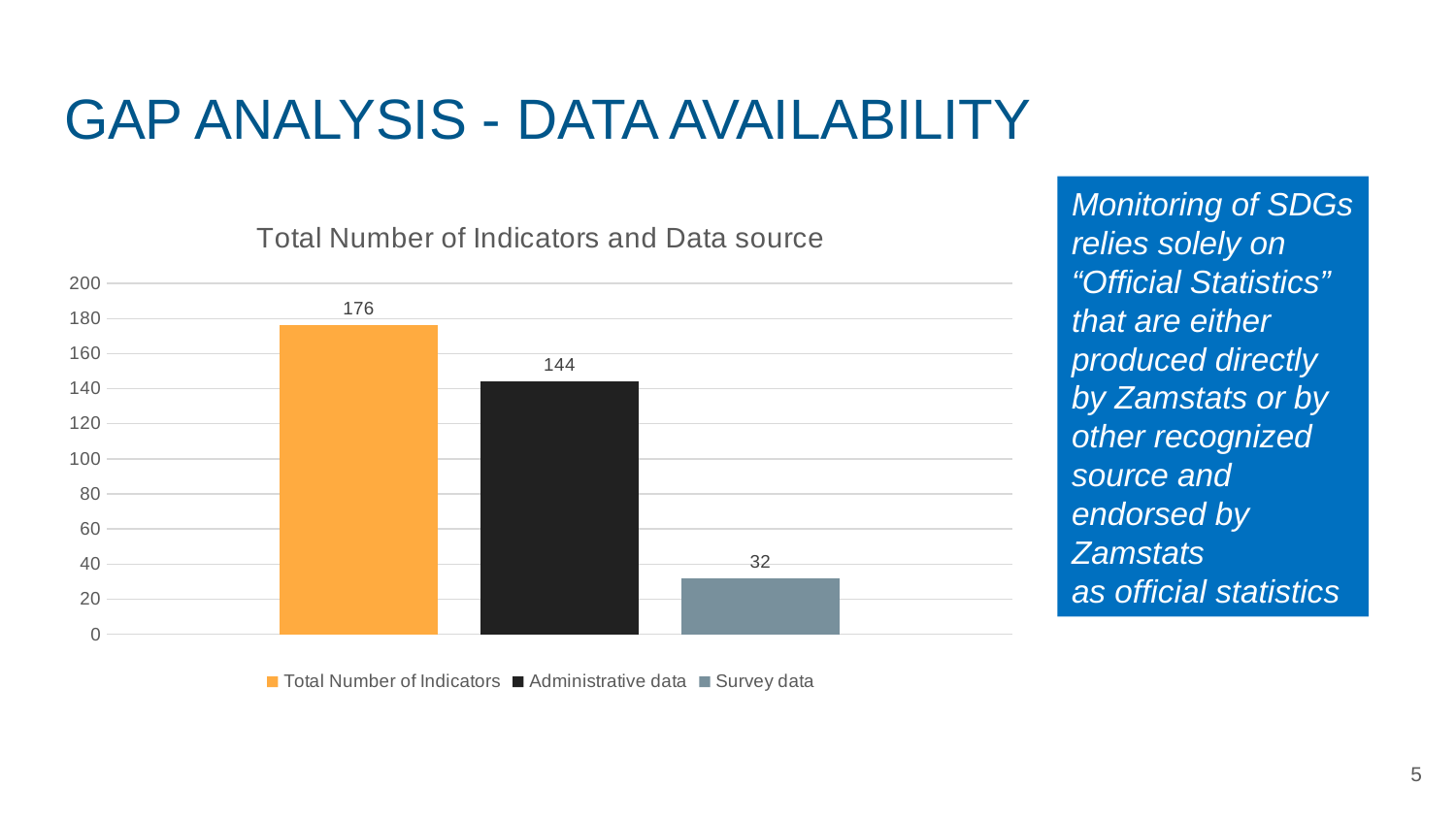

# Linkages NDP-9 and SDGs and Agenda 2063
GAP ANALYSIS - DATA AVAILABILITY
Monitoring of SDGs relies solely on “Official Statistics” that are either produced directly by Zamstats or by other recognized source and  endorsed by Zamstats
as official statistics

### Chart: Total Number of Indicators and Data source

| Category | Total Number of Indicators | Administrative data | Survey data |
|---|---|---|---|
| Total | 176.0 | 144.0 | 32.0 |
5